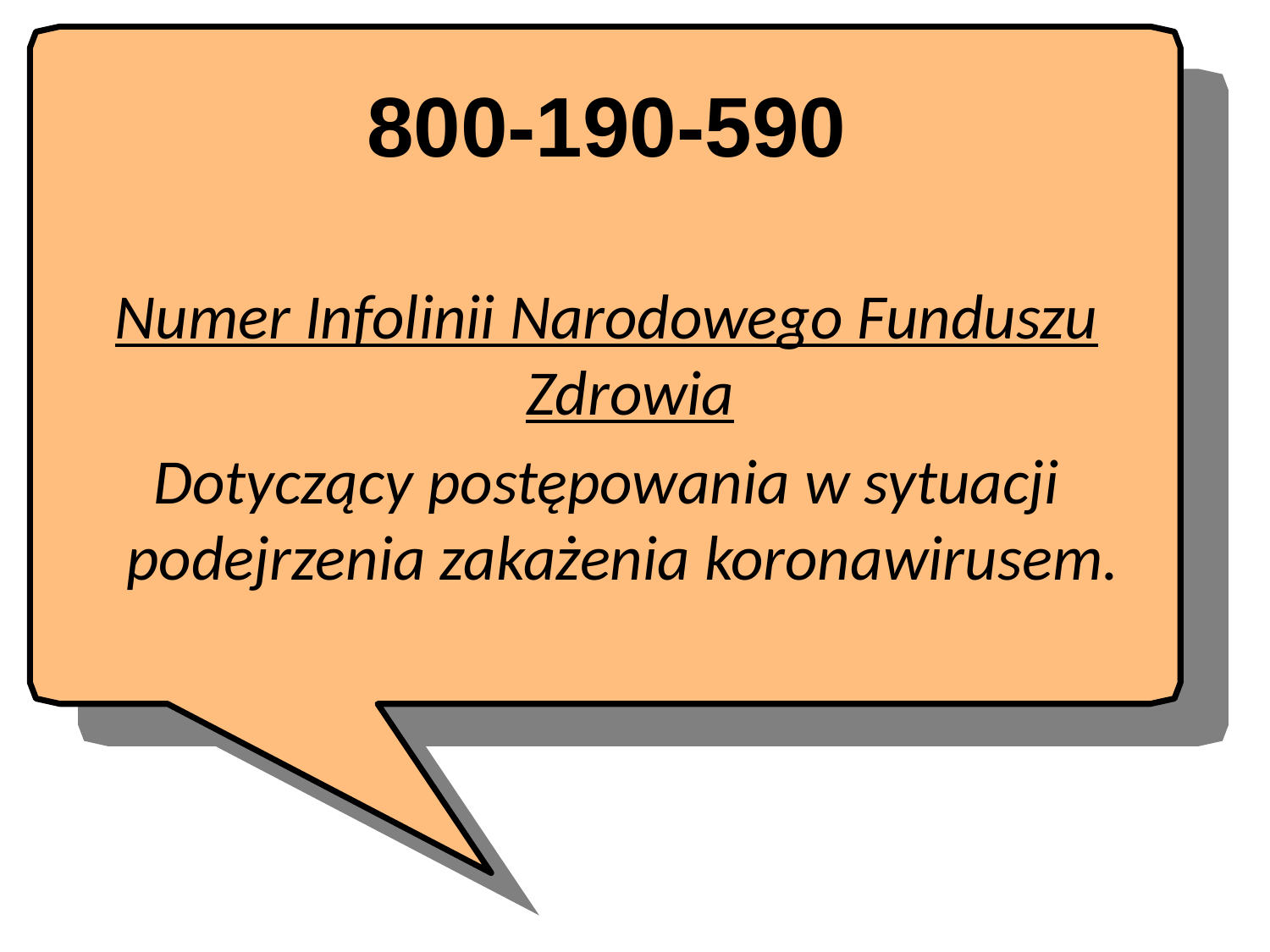

800-190-590

Numer Infolinii Narodowego Funduszu Zdrowia
Dotyczący postępowania w sytuacji podejrzenia zakażenia koronawirusem.